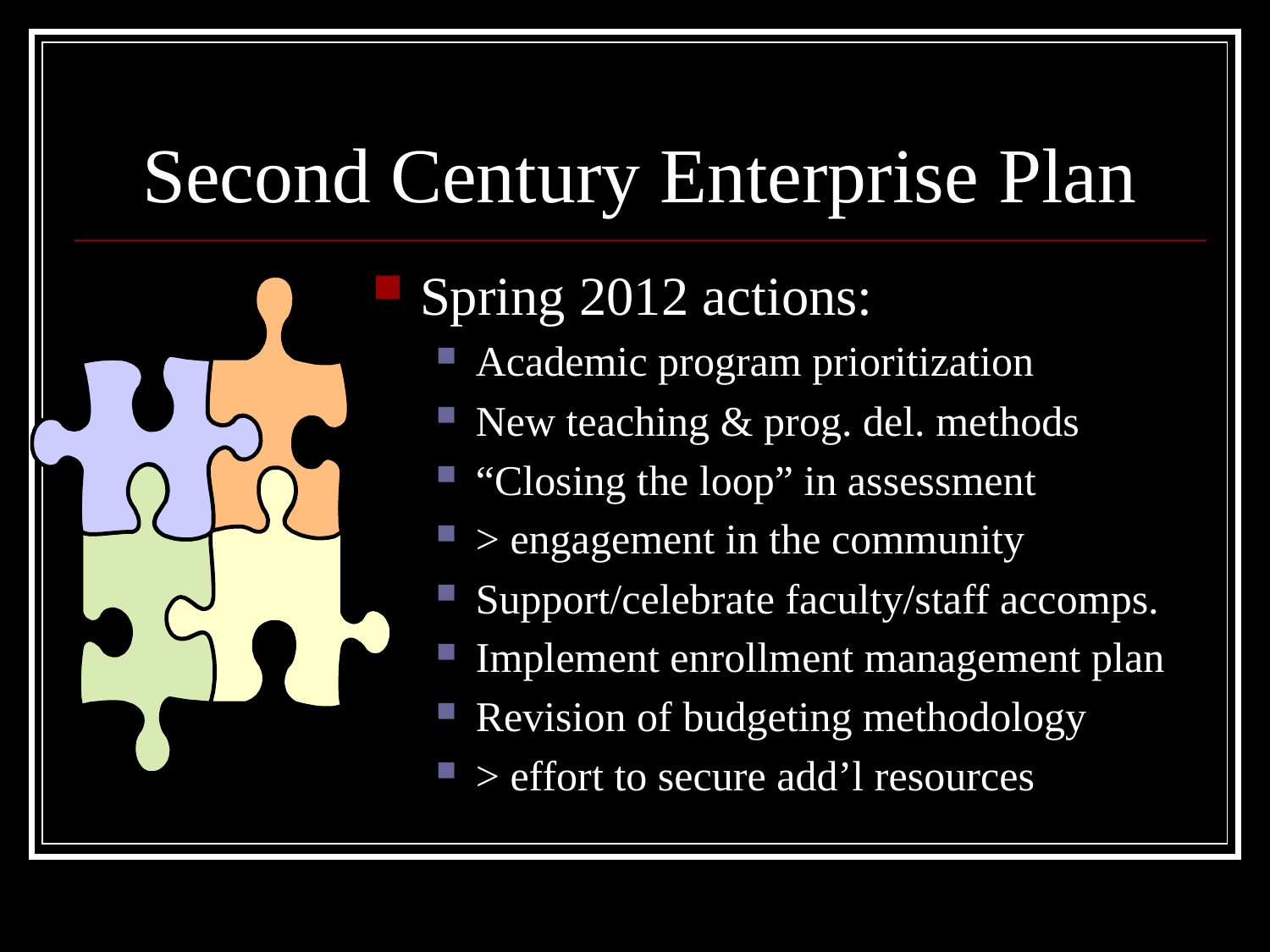

# Second Century Enterprise Plan
Spring 2012 actions:
Academic program prioritization
New teaching & prog. del. methods
“Closing the loop” in assessment
> engagement in the community
Support/celebrate faculty/staff accomps.
Implement enrollment management plan
Revision of budgeting methodology
> effort to secure add’l resources